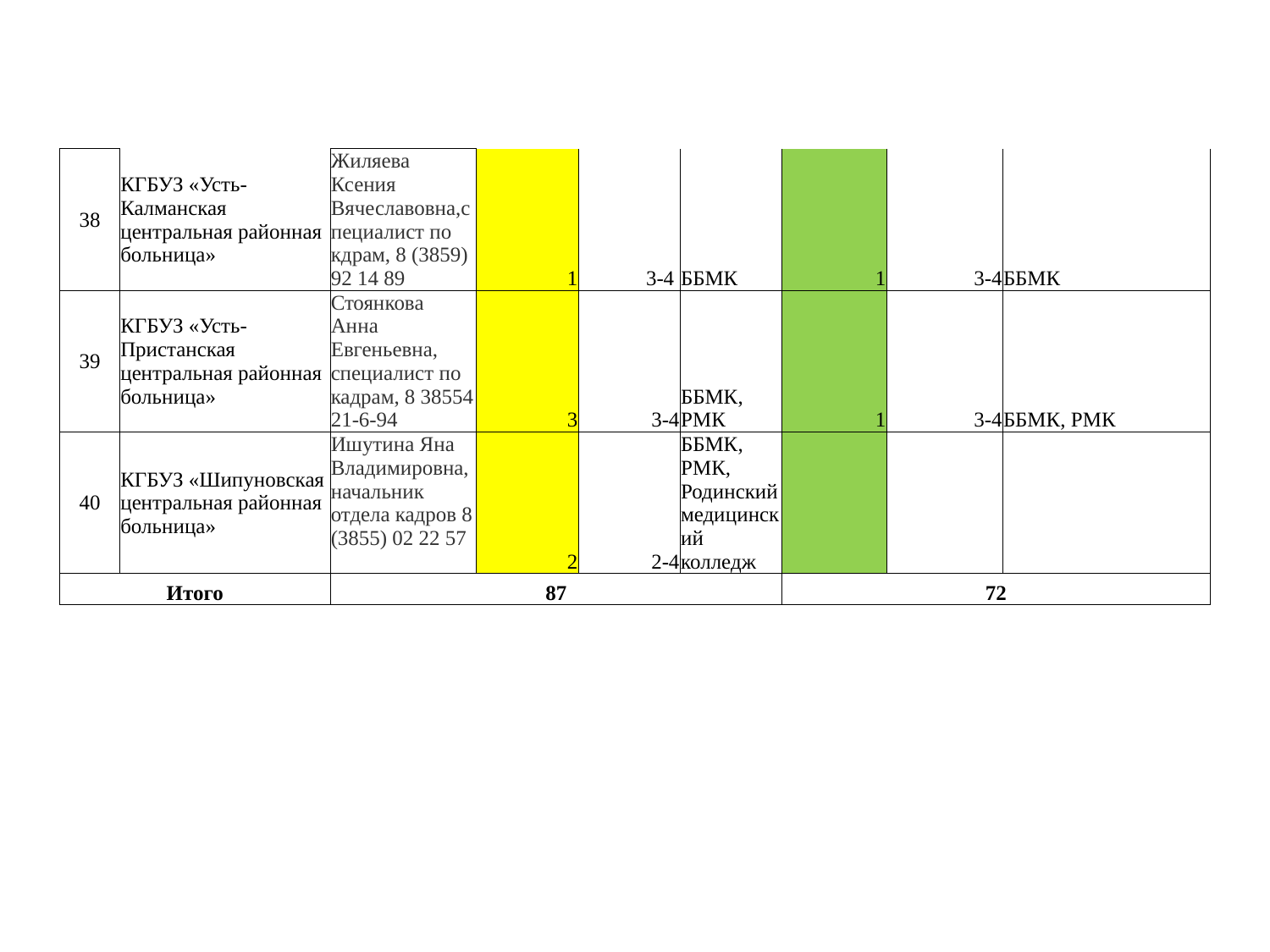

| 38 | КГБУЗ «Усть-Калманская центральная районная больница» | Жиляева Ксения Вячеславовна,специалист по кдрам, 8 (3859) 92 14 89 | 1 | 3-4 | ББМК | 1 | 3-4 | ББМК |
| --- | --- | --- | --- | --- | --- | --- | --- | --- |
| 39 | КГБУЗ «Усть-Пристанская центральная районная больница» | Стоянкова Анна Евгеньевна, специалист по кадрам, 8 38554 21-6-94 | 3 | 3-4 | ББМК, РМК | 1 | 3-4 | ББМК, РМК |
| 40 | КГБУЗ «Шипуновская центральная районная больница» | Ишутина Яна Владимировна, начальник отдела кадров 8 (3855) 02 22 57 | 2 | 2-4 | ББМК, РМК, Родинский медицинский колледж |  |  |  |
| Итого |  | 87 |  |  |  | 72 |  |  |